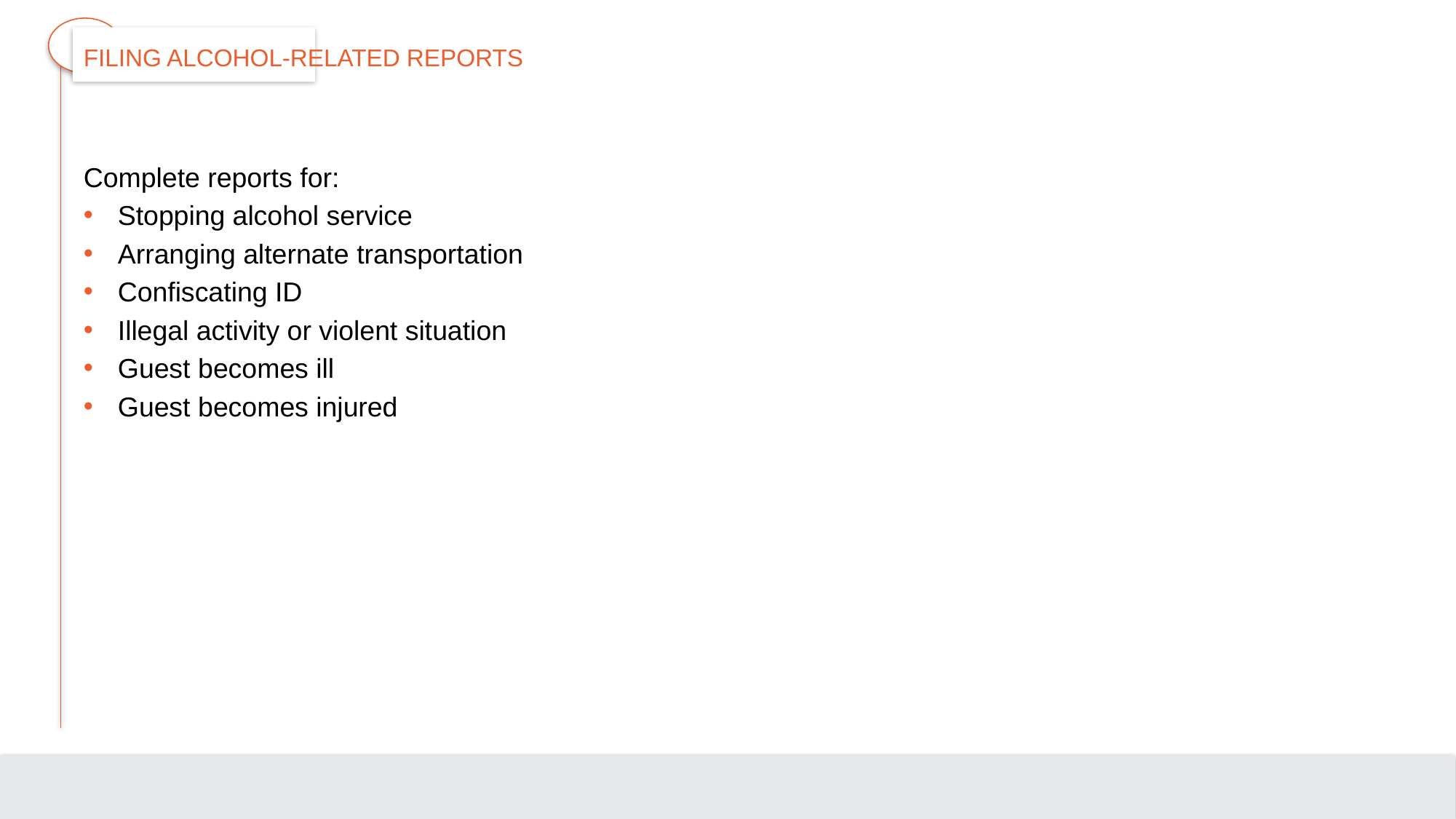

# Filing Alcohol-Related Reports
Complete reports for:
Stopping alcohol service
Arranging alternate transportation
Confiscating ID
Illegal activity or violent situation
Guest becomes ill
Guest becomes injured